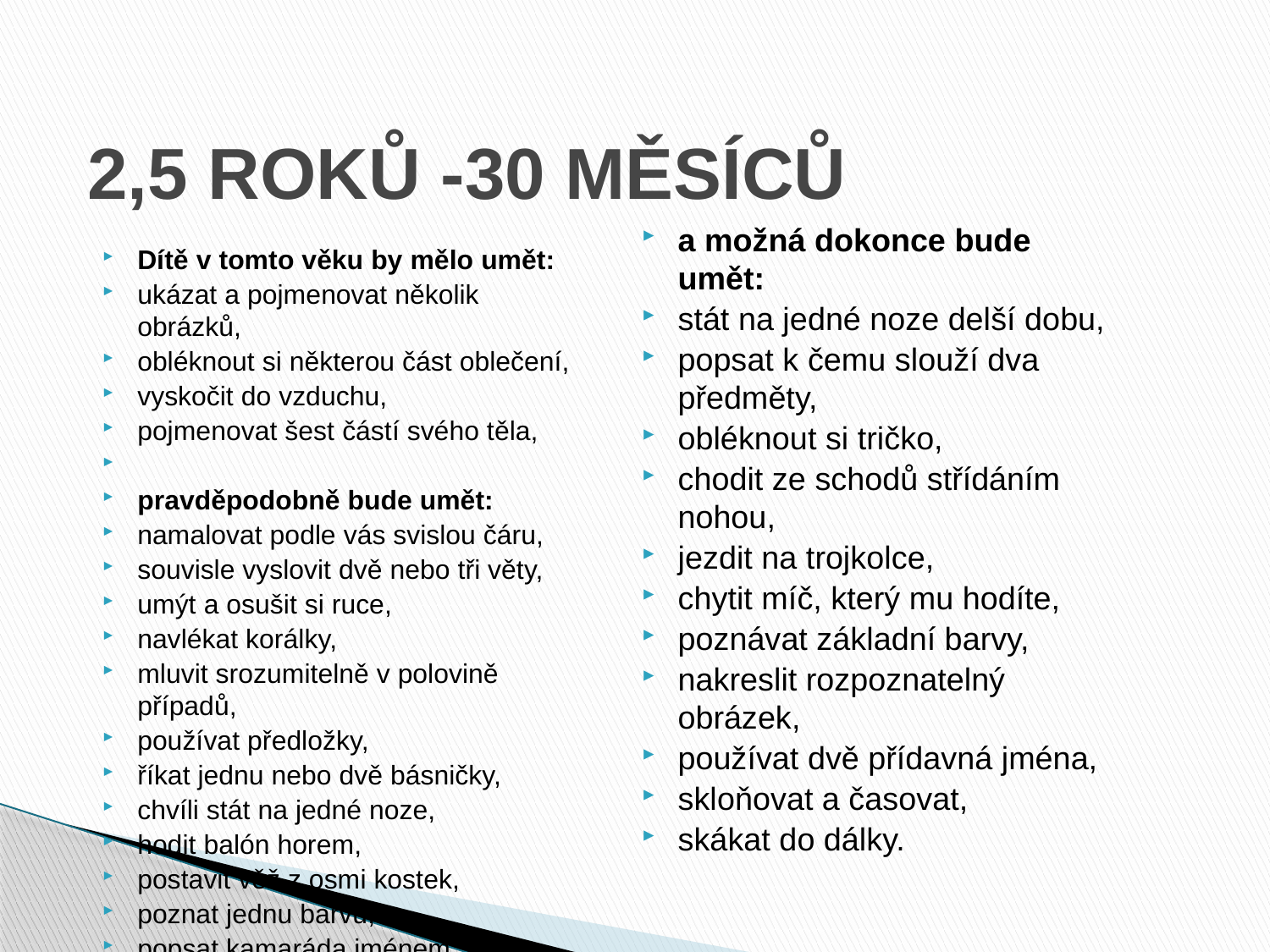

# 2,5 ROKŮ -30 MĚSÍCŮ
a možná dokonce bude umět:
stát na jedné noze delší dobu,
popsat k čemu slouží dva předměty,
obléknout si tričko,
chodit ze schodů střídáním nohou,
jezdit na trojkolce,
chytit míč, který mu hodíte,
poznávat základní barvy,
nakreslit rozpoznatelný obrázek,
používat dvě přídavná jména,
skloňovat a časovat,
skákat do dálky.

Dítě v tomto věku by mělo umět:
ukázat a pojmenovat několik obrázků,
obléknout si některou část oblečení,
vyskočit do vzduchu,
pojmenovat šest částí svého těla,

pravděpodobně bude umět:
namalovat podle vás svislou čáru,
souvisle vyslovit dvě nebo tři věty,
umýt a osušit si ruce,
navlékat korálky,
mluvit srozumitelně v polovině případů,
používat předložky,
říkat jednu nebo dvě básničky,
chvíli stát na jedné noze,
hodit balón horem,
postavit věž z osmi kostek,
poznat jednu barvu,
popsat kamaráda jménem